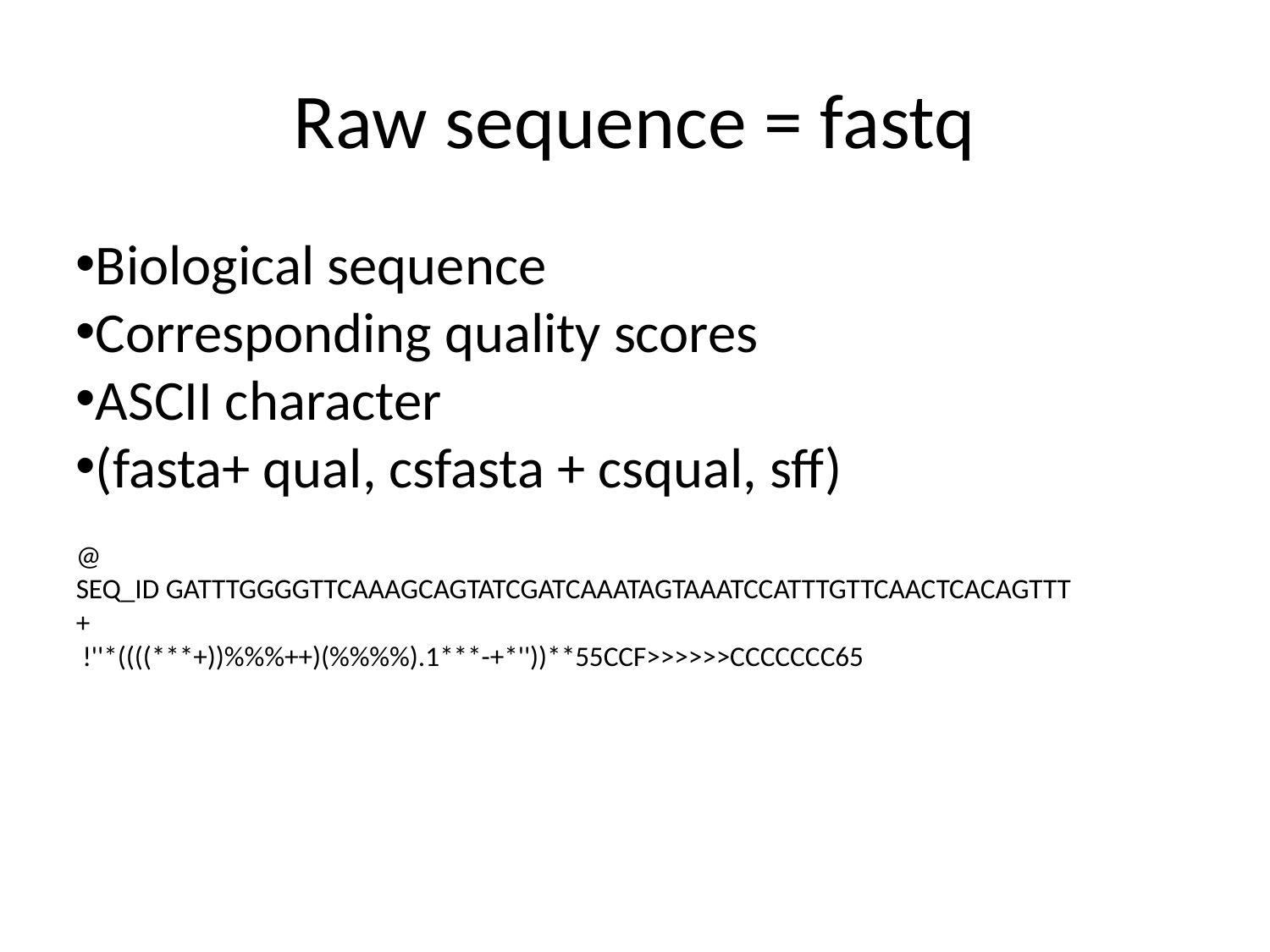

Raw sequence = fastq
Biological sequence
Corresponding quality scores
ASCII character
(fasta+ qual, csfasta + csqual, sff)

@
SEQ_ID GATTTGGGGTTCAAAGCAGTATCGATCAAATAGTAAATCCATTTGTTCAACTCACAGTTT
+
 !''*((((***+))%%%++)(%%%%).1***-+*''))**55CCF>>>>>>CCCCCCC65